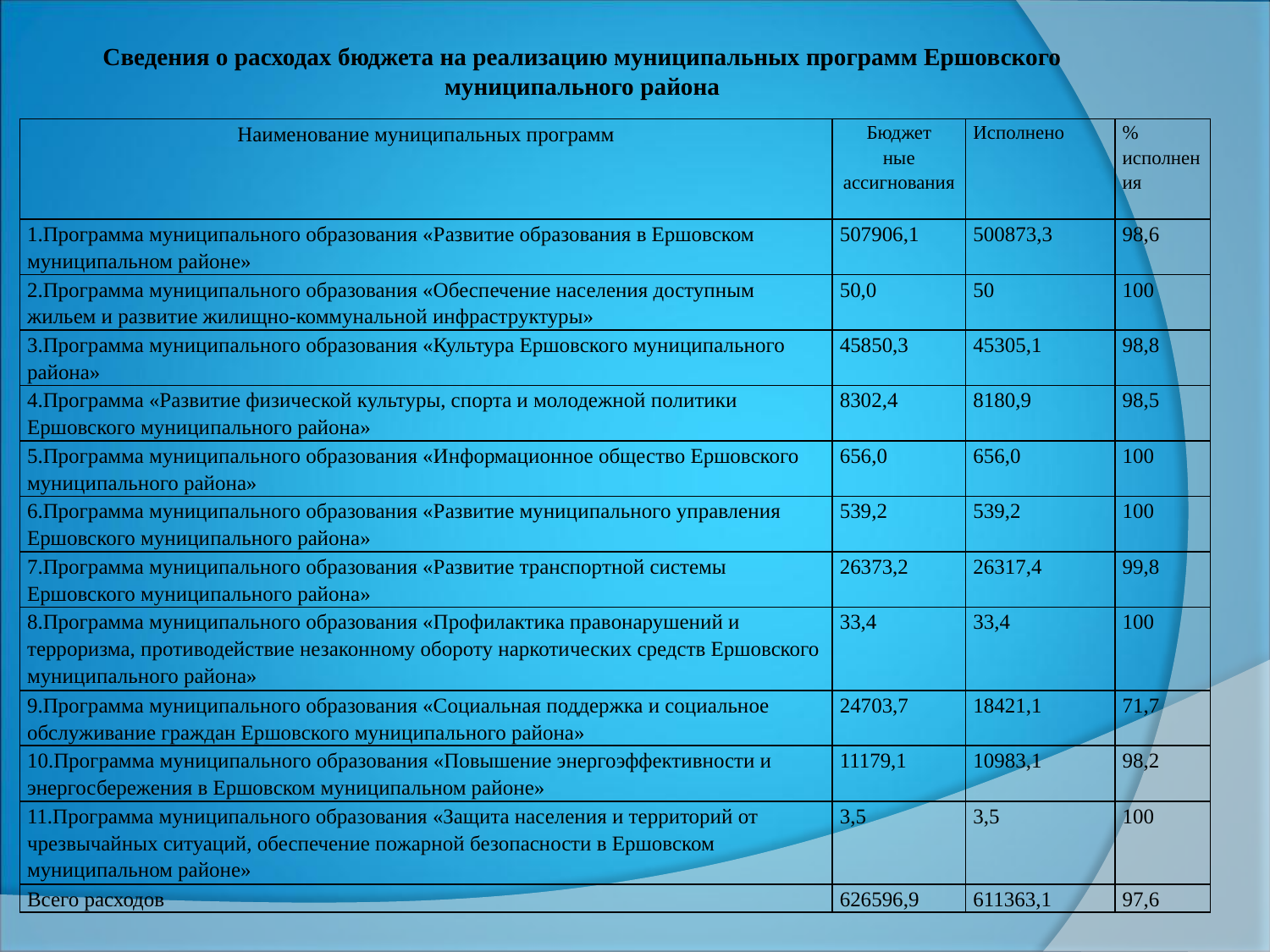

# Сведения о расходах бюджета на реализацию муниципальных программ Ершовского муниципального района
| Наименование муниципальных программ | Бюджет ные ассигнования | Исполнено | % исполнения |
| --- | --- | --- | --- |
| 1.Программа муниципального образования «Развитие образования в Ершовском муниципальном районе» | 507906,1 | 500873,3 | 98,6 |
| 2.Программа муниципального образования «Обеспечение населения доступным жильем и развитие жилищно-коммунальной инфраструктуры» | 50,0 | 50 | 100 |
| 3.Программа муниципального образования «Культура Ершовского муниципального района» | 45850,3 | 45305,1 | 98,8 |
| 4.Программа «Развитие физической культуры, спорта и молодежной политики Ершовского муниципального района» | 8302,4 | 8180,9 | 98,5 |
| 5.Программа муниципального образования «Информационное общество Ершовского муниципального района» | 656,0 | 656,0 | 100 |
| 6.Программа муниципального образования «Развитие муниципального управления Ершовского муниципального района» | 539,2 | 539,2 | 100 |
| 7.Программа муниципального образования «Развитие транспортной системы Ершовского муниципального района» | 26373,2 | 26317,4 | 99,8 |
| 8.Программа муниципального образования «Профилактика правонарушений и терроризма, противодействие незаконному обороту наркотических средств Ершовского муниципального района» | 33,4 | 33,4 | 100 |
| 9.Программа муниципального образования «Социальная поддержка и социальное обслуживание граждан Ершовского муниципального района» | 24703,7 | 18421,1 | 71,7 |
| 10.Программа муниципального образования «Повышение энергоэффективности и энергосбережения в Ершовском муниципальном районе» | 11179,1 | 10983,1 | 98,2 |
| 11.Программа муниципального образования «Защита населения и территорий от чрезвычайных ситуаций, обеспечение пожарной безопасности в Ершовском муниципальном районе» | 3,5 | 3,5 | 100 |
| Всего расходов | 626596,9 | 611363,1 | 97,6 |